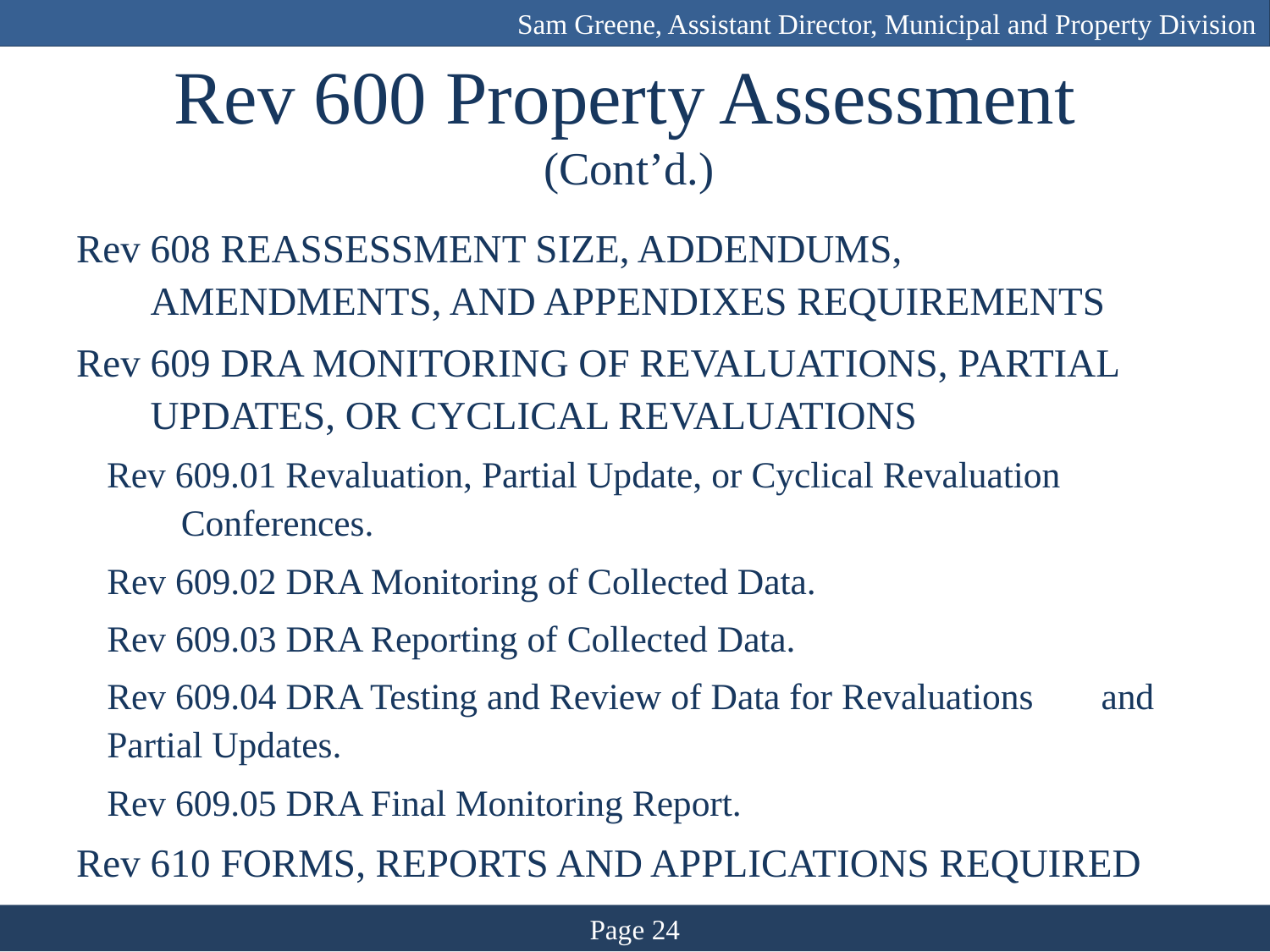

Sam Greene, Assistant Director, Municipal and Property Division
# Rev 600 Property Assessment (Cont’d.)
Rev 608 REASSESSMENT SIZE, ADDENDUMS, AMENDMENTS, AND APPENDIXES REQUIREMENTS
Rev 609 DRA MONITORING OF REVALUATIONS, PARTIAL UPDATES, OR CYCLICAL REVALUATIONS
Rev 609.01 Revaluation, Partial Update, or Cyclical Revaluation Conferences.
Rev 609.02 DRA Monitoring of Collected Data.
Rev 609.03 DRA Reporting of Collected Data.
Rev 609.04 DRA Testing and Review of Data for Revaluations 	and Partial Updates.
Rev 609.05 DRA Final Monitoring Report.
Rev 610 FORMS, REPORTS AND APPLICATIONS REQUIRED
Page 24